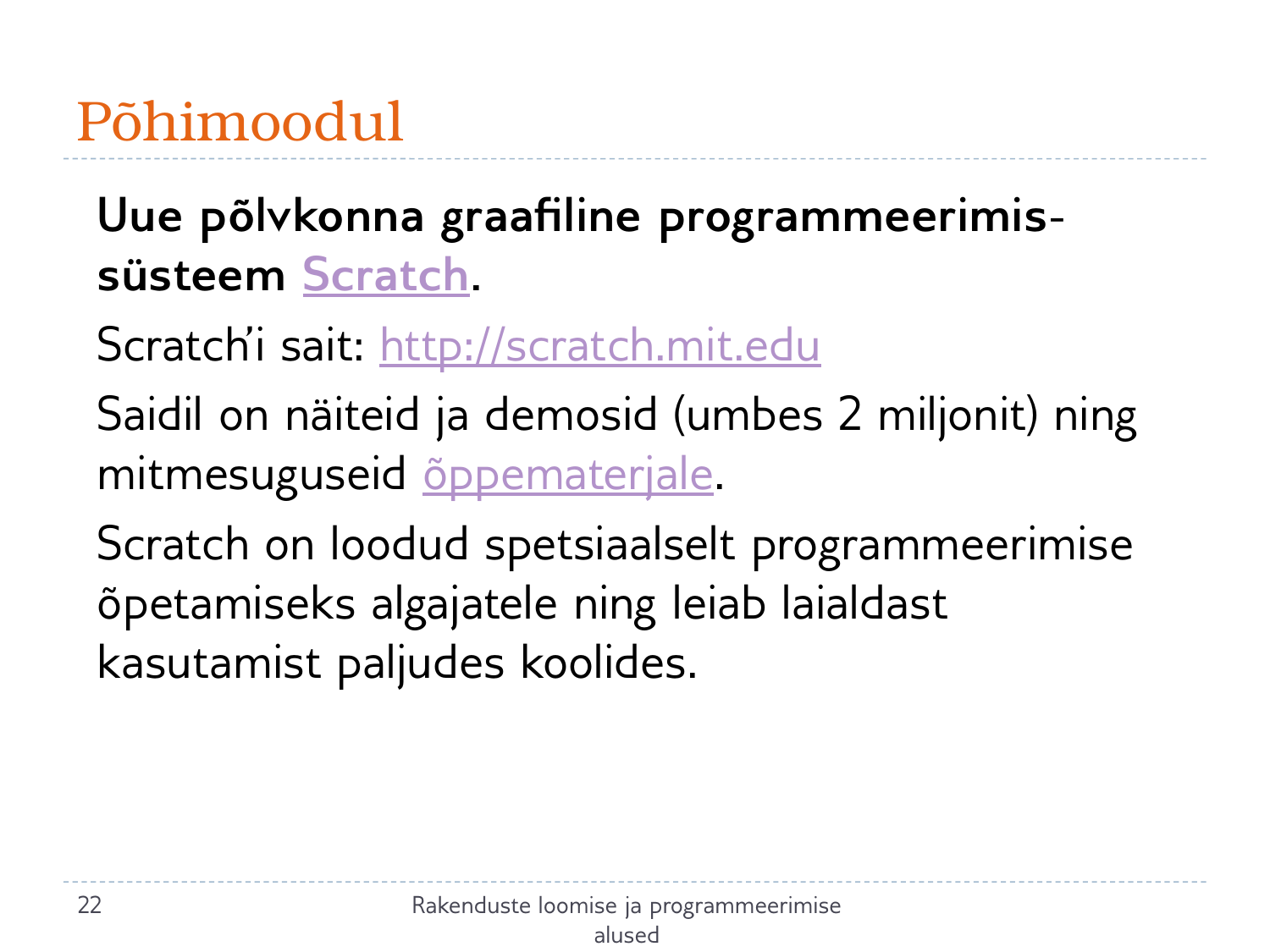

# Põhimoodul
Uue põlvkonna graafiline programmeerimis-süsteem Scratch.
Scratch’i sait: http://scratch.mit.edu
Saidil on näiteid ja demosid (umbes 2 miljonit) ning mitmesuguseid õppematerjale.
Scratch on loodud spetsiaalselt programmeerimise õpetamiseks algajatele ning leiab laialdast kasutamist paljudes koolides.
22
Rakenduste loomise ja programmeerimise alused